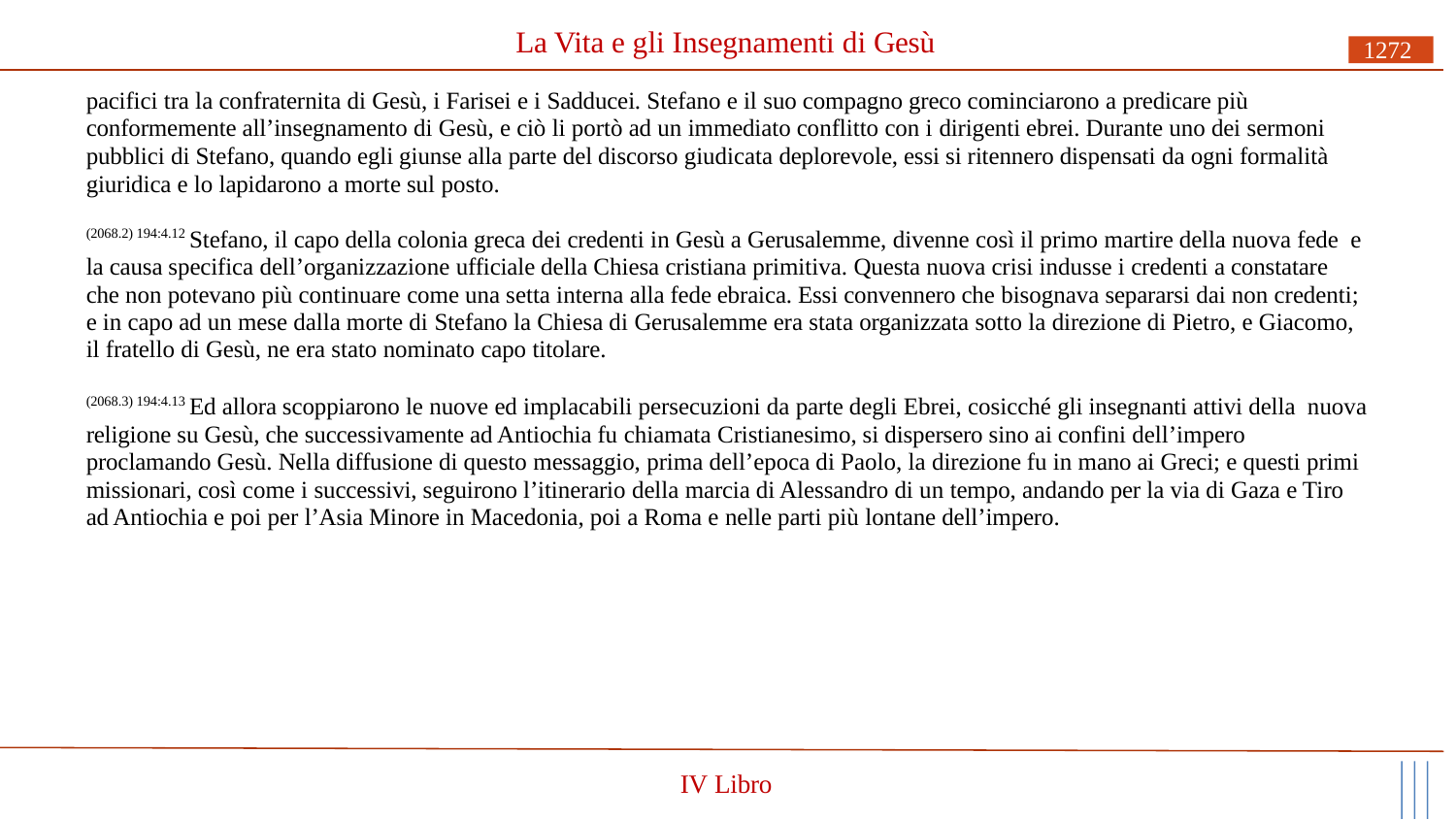

# La Vita e gli Insegnamenti di Gesù
1272

pacifici tra la confraternita di Gesù, i Farisei e i Sadducei. Stefano e il suo compagno greco cominciarono a predicare più  conformemente all’insegnamento di Gesù, e ciò li portò ad un immediato conflitto con i dirigenti ebrei. Durante uno dei sermoni  pubblici di Stefano, quando egli giunse alla parte del discorso giudicata deplorevole, essi si ritennero dispensati da ogni formalità  giuridica e lo lapidarono a morte sul posto.

(2068.2) 194:4.12 Stefano, il capo della colonia greca dei credenti in Gesù a Gerusalemme, divenne così il primo martire della nuova fede  e la causa specifica dell’organizzazione ufficiale della Chiesa cristiana primitiva. Questa nuova crisi indusse i credenti a constatare  che non potevano più continuare come una setta interna alla fede ebraica. Essi convennero che bisognava separarsi dai non credenti;  e in capo ad un mese dalla morte di Stefano la Chiesa di Gerusalemme era stata organizzata sotto la direzione di Pietro, e Giacomo,  il fratello di Gesù, ne era stato nominato capo titolare.

(2068.3) 194:4.13 Ed allora scoppiarono le nuove ed implacabili persecuzioni da parte degli Ebrei, cosicché gli insegnanti attivi della  nuova religione su Gesù, che successivamente ad Antiochia fu chiamata Cristianesimo, si dispersero sino ai confini dell’impero  proclamando Gesù. Nella diffusione di questo messaggio, prima dell’epoca di Paolo, la direzione fu in mano ai Greci; e questi primi  missionari, così come i successivi, seguirono l’itinerario della marcia di Alessandro di un tempo, andando per la via di Gaza e Tiro  ad Antiochia e poi per l’Asia Minore in Macedonia, poi a Roma e nelle parti più lontane dell’impero.

IV Libro